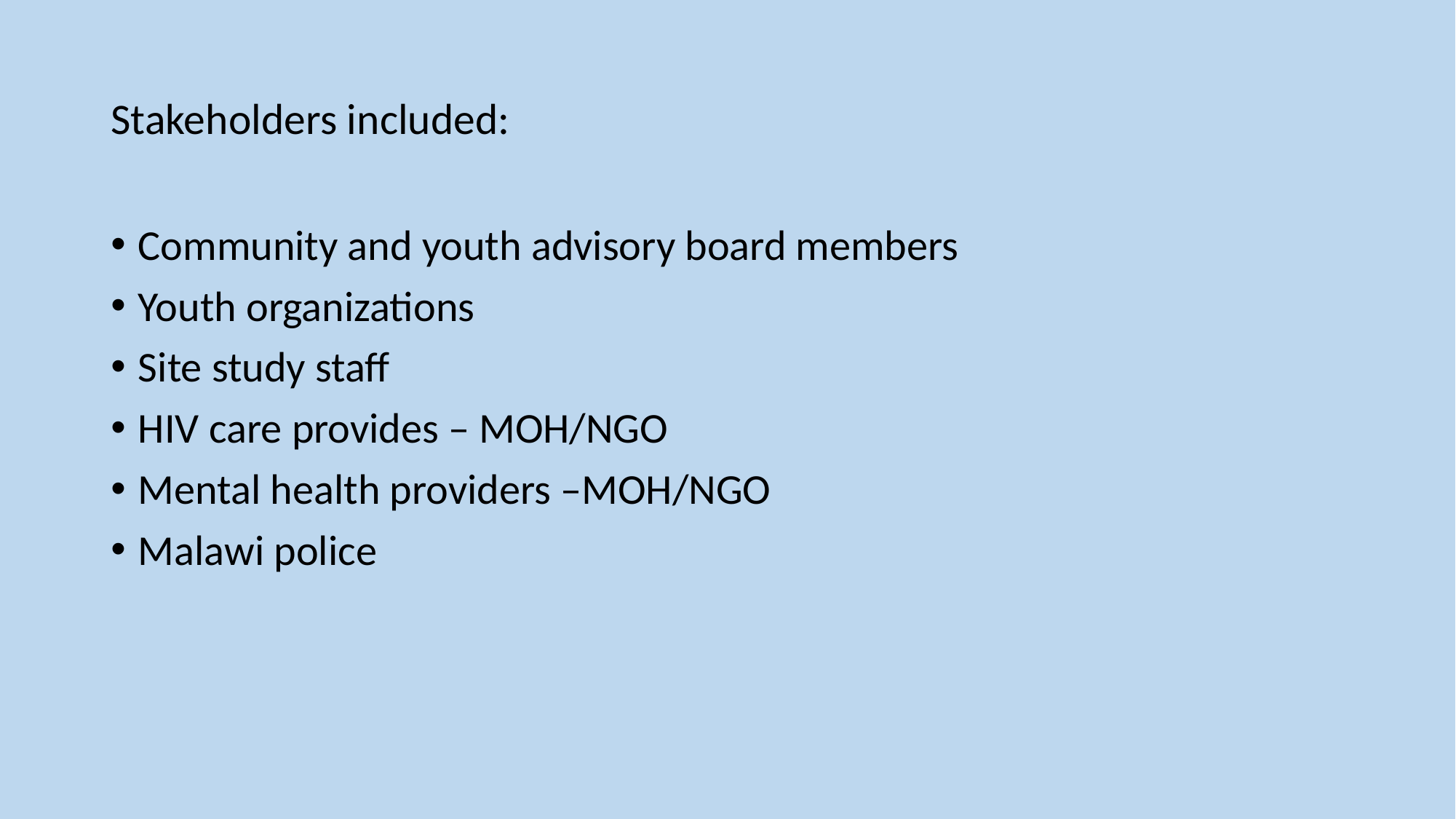

# Stakeholders included:
Community and youth advisory board members
Youth organizations
Site study staff
HIV care provides – MOH/NGO
Mental health providers –MOH/NGO
Malawi police